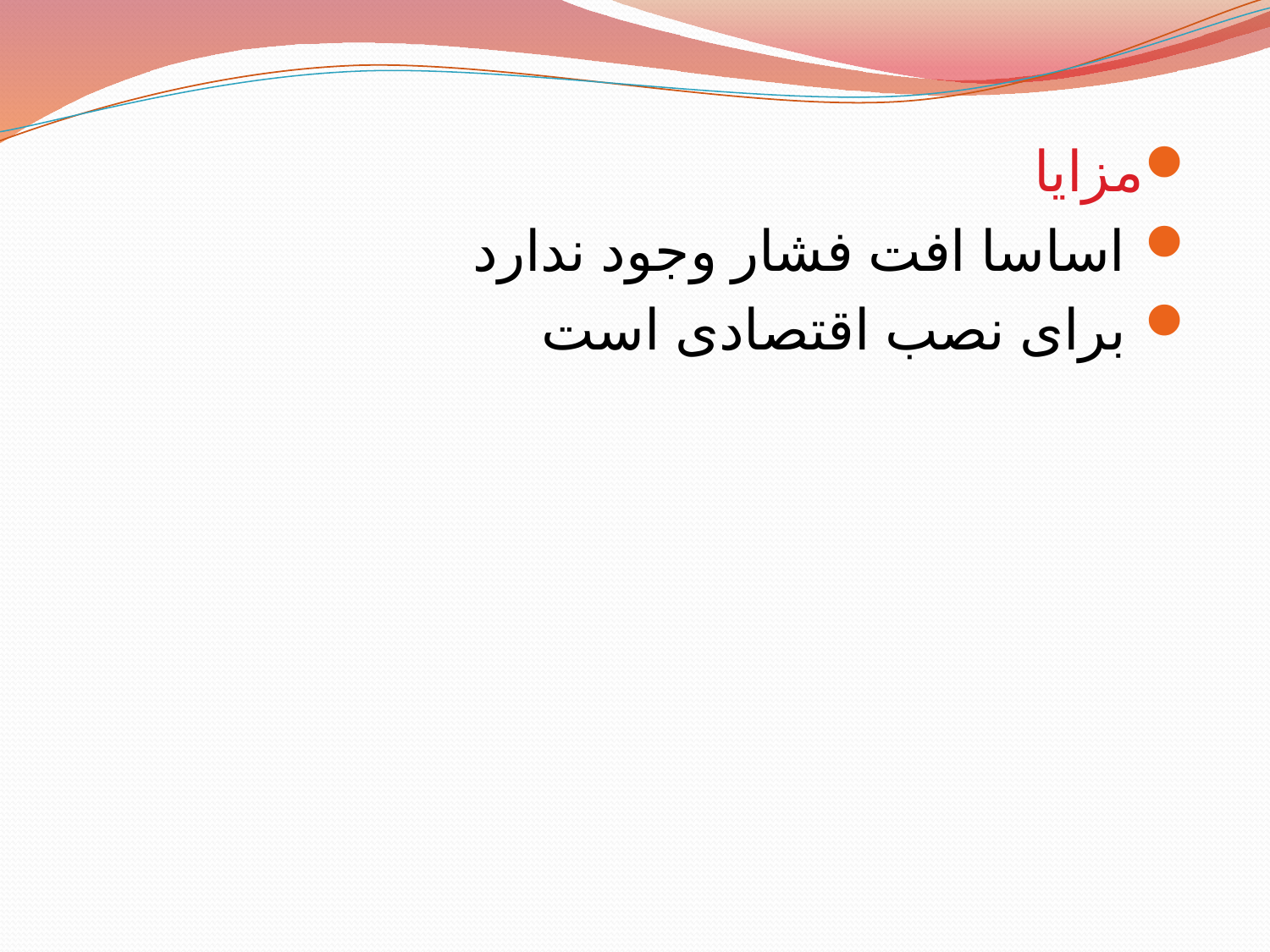

مزایا
اساسا افت فشار وجود ندارد
برای نصب اقتصادی است